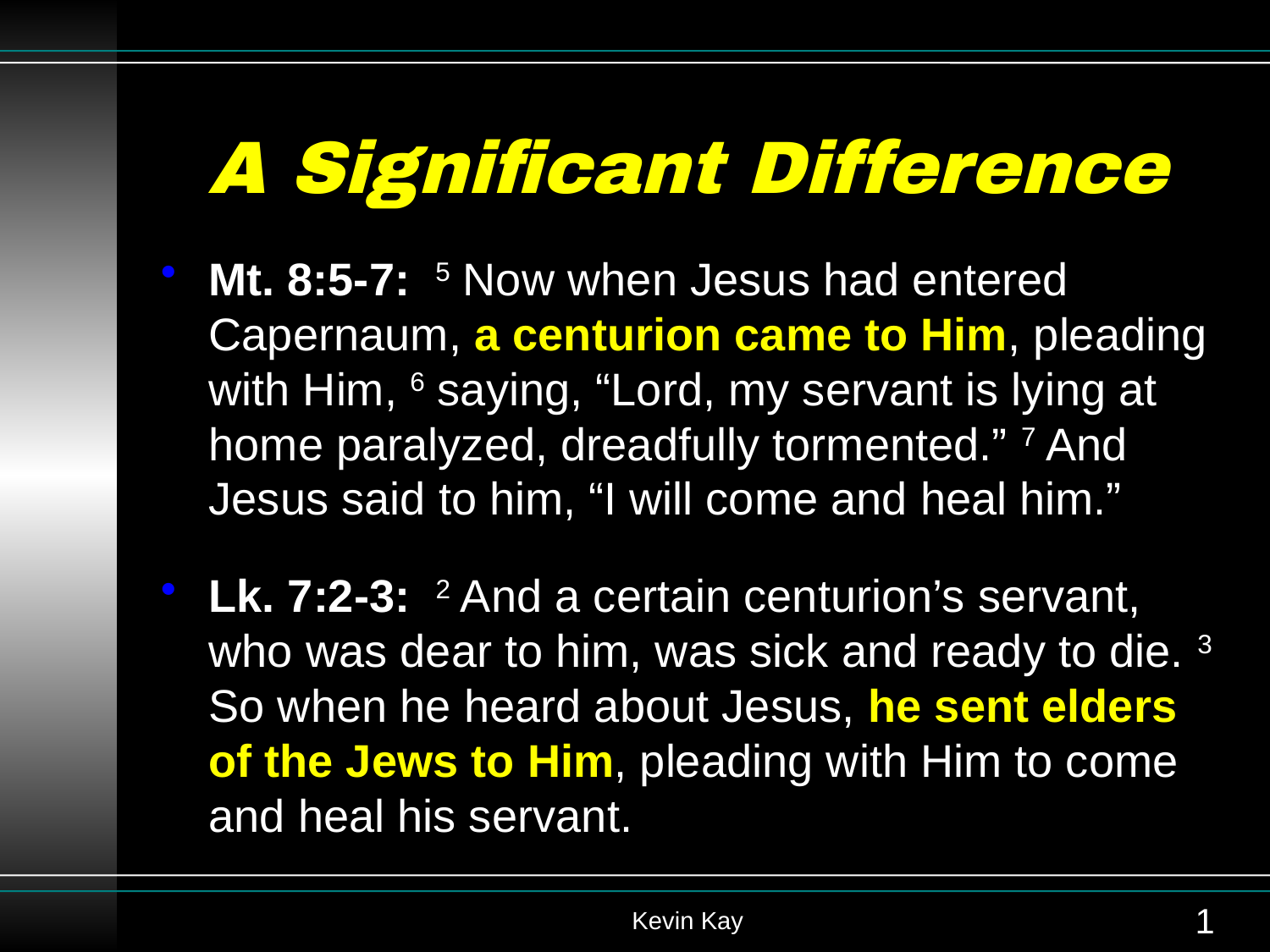

# A Significant Difference
Mt. 8:5-7:  5 Now when Jesus had entered Capernaum, a centurion came to Him, pleading with Him, 6 saying, “Lord, my servant is lying at home paralyzed, dreadfully tormented.” 7 And Jesus said to him, “I will come and heal him.”
Lk. 7:2-3:  2 And a certain centurion’s servant, who was dear to him, was sick and ready to die. 3 So when he heard about Jesus, he sent elders of the Jews to Him, pleading with Him to come and heal his servant.

Kevin Kay
1